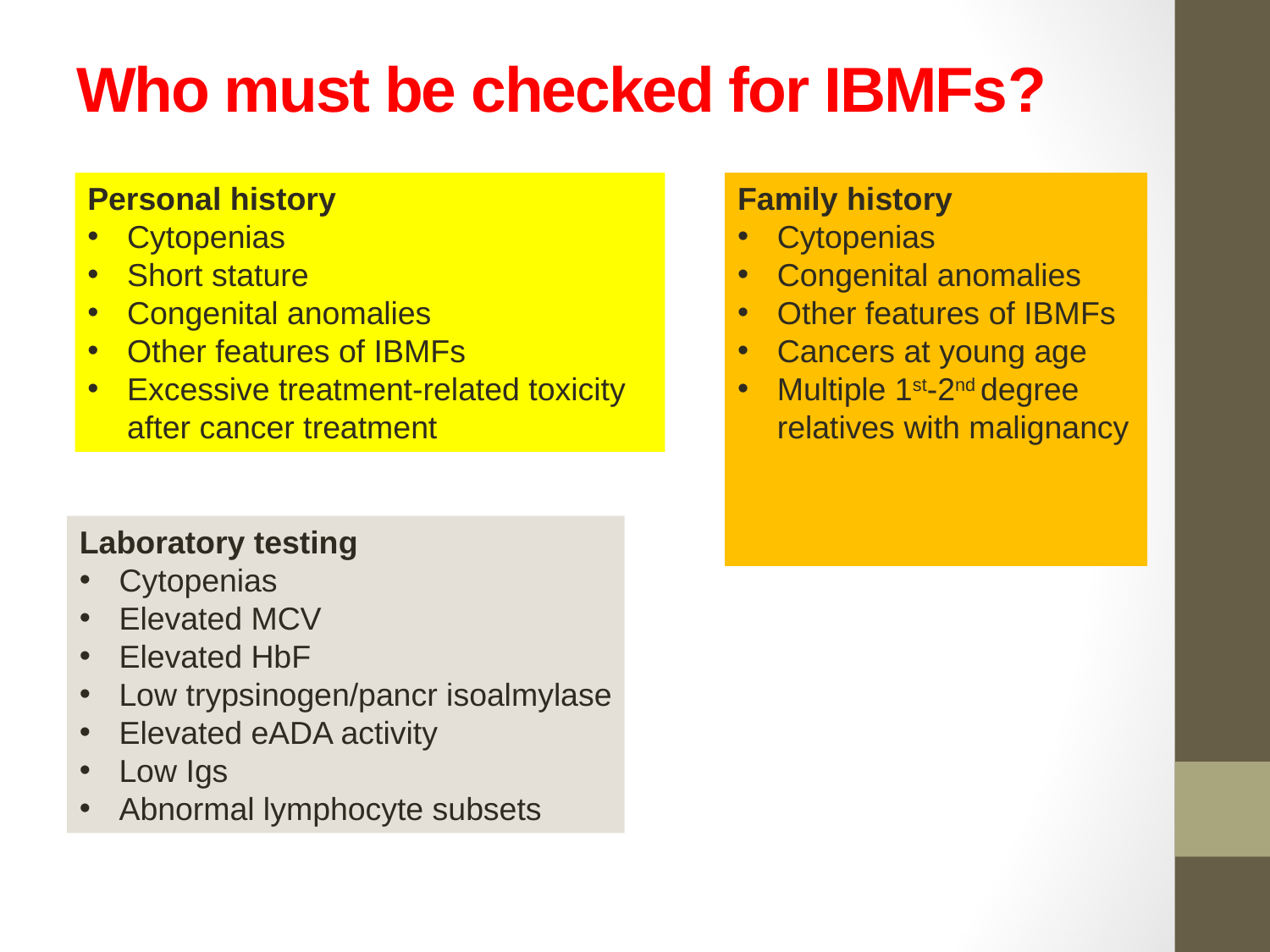

# Who must be checked for IBMFs?
Personal history
Cytopenias
Short stature
Congenital anomalies
Other features of IBMFs
Excessive treatment-related toxicity after cancer treatment
Family history
Cytopenias
Congenital anomalies
Other features of IBMFs
Cancers at young age
Multiple 1st-2nd degree relatives with malignancy

Laboratory testing
Cytopenias
Elevated MCV
Elevated HbF
Low trypsinogen/pancr isoalmylase
Elevated eADA activity
Low Igs
Abnormal lymphocyte subsets